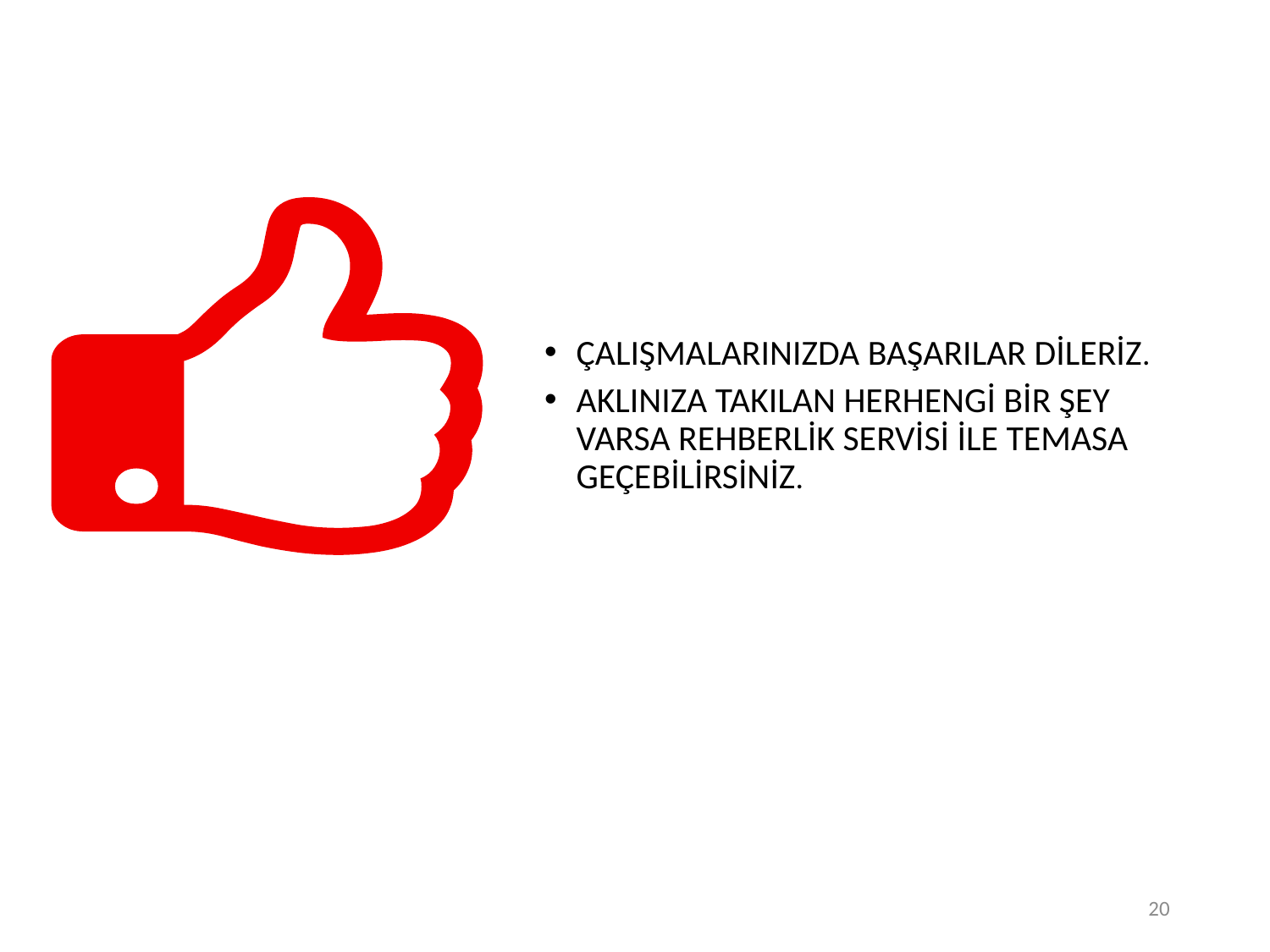

ÇALIŞMALARINIZDA BAŞARILAR DİLERİZ.
AKLINIZA TAKILAN HERHENGİ BİR ŞEY VARSA REHBERLİK SERVİSİ İLE TEMASA GEÇEBİLİRSİNİZ.

20